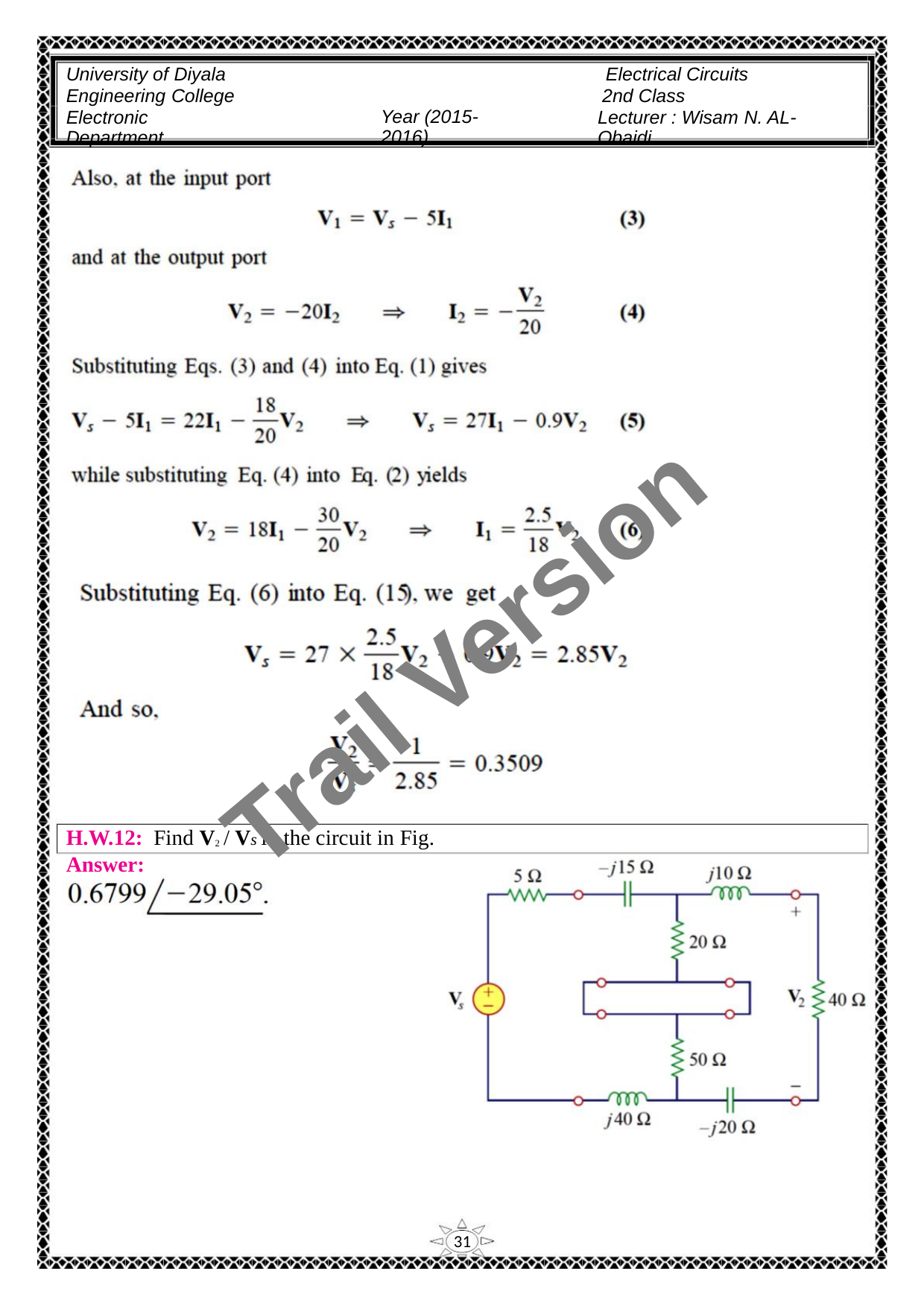

University of Diyala
Engineering College
Electronic Department
Electrical Circuits
2nd Class
Lecturer : Wisam N. AL-Obaidi
Year (2015-2016)
Trail Version
Trail Version
Trail Version
Trail Version
Trail Version
Trail Version
Trail Version
Trail Version
Trail Version
Trail Version
Trail Version
Trail Version
Trail Version
H.W.12: Find V2 / Vs in the circuit in Fig.
Answer:
31